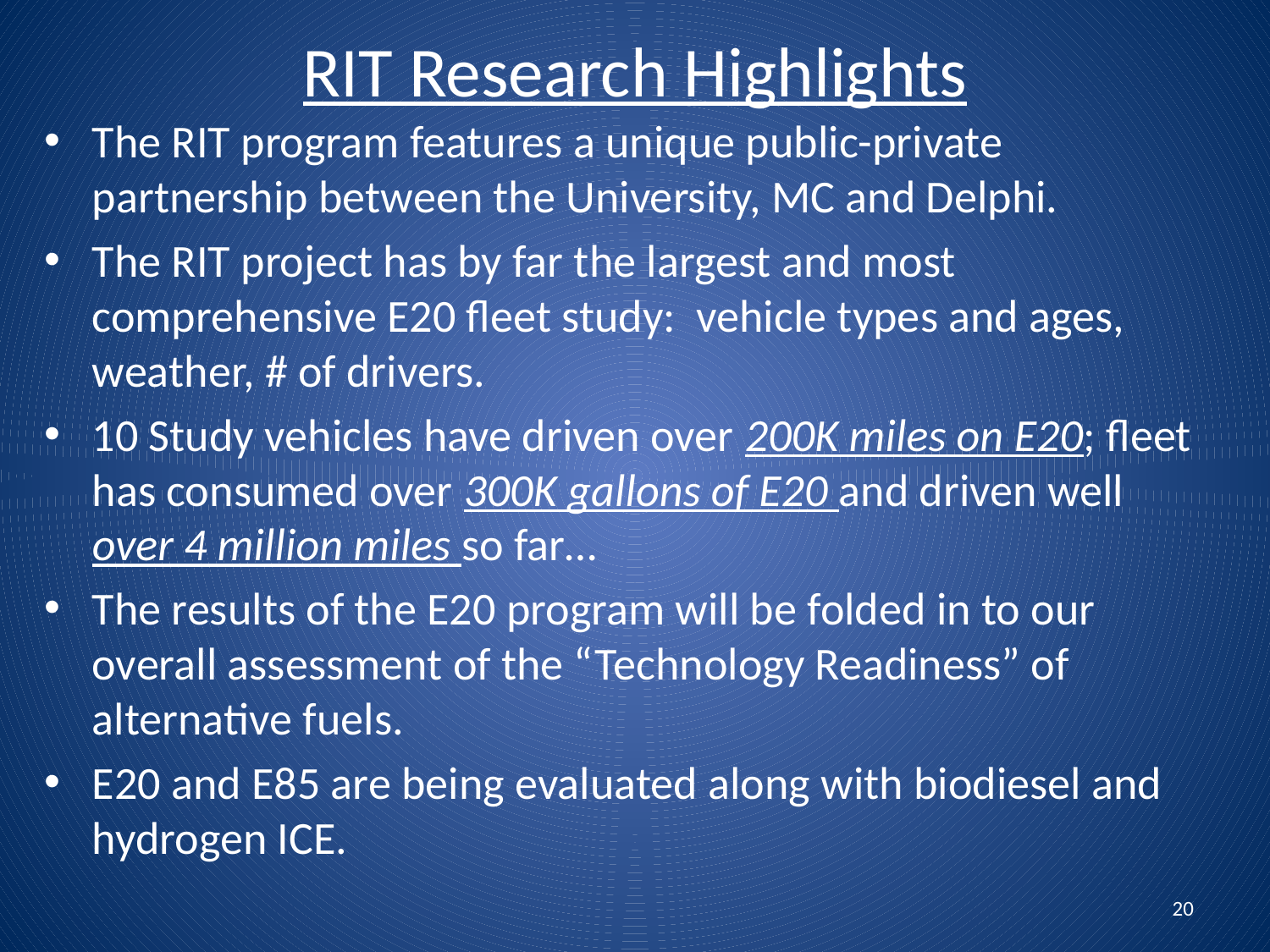

# RIT Research Highlights
The RIT program features a unique public-private partnership between the University, MC and Delphi.
The RIT project has by far the largest and most comprehensive E20 fleet study:  vehicle types and ages, weather, # of drivers.
10 Study vehicles have driven over 200K miles on E20; fleet has consumed over 300K gallons of E20 and driven well over 4 million miles so far…
The results of the E20 program will be folded in to our overall assessment of the “Technology Readiness” of alternative fuels.
E20 and E85 are being evaluated along with biodiesel and hydrogen ICE.

20